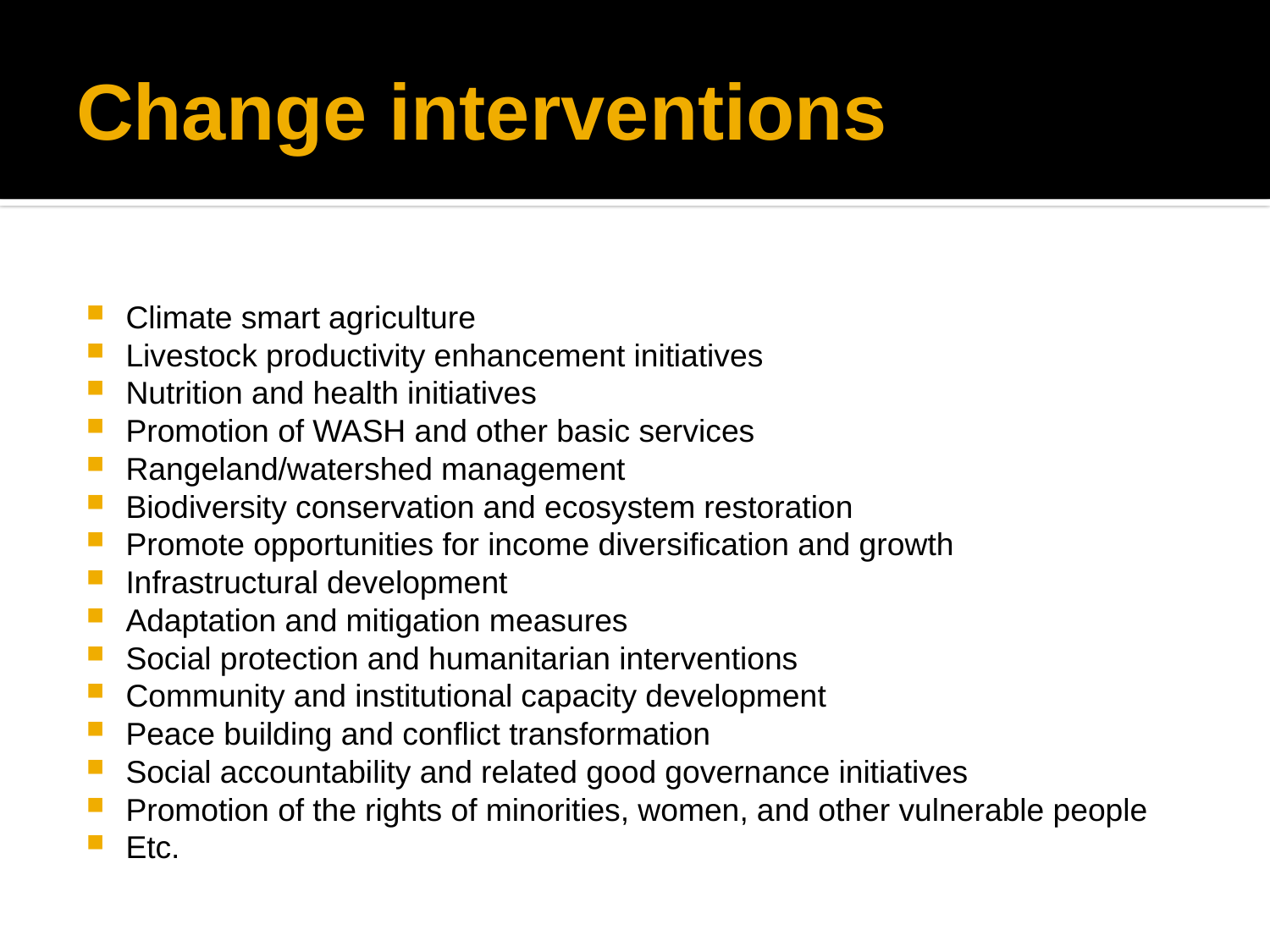

# Change interventions

Climate smart agriculture
Livestock productivity enhancement initiatives
Nutrition and health initiatives
Promotion of WASH and other basic services
Rangeland/watershed management
Biodiversity conservation and ecosystem restoration
Promote opportunities for income diversification and growth
Infrastructural development
Adaptation and mitigation measures
Social protection and humanitarian interventions
Community and institutional capacity development
Peace building and conflict transformation
Social accountability and related good governance initiatives
Promotion of the rights of minorities, women, and other vulnerable people
Etc.